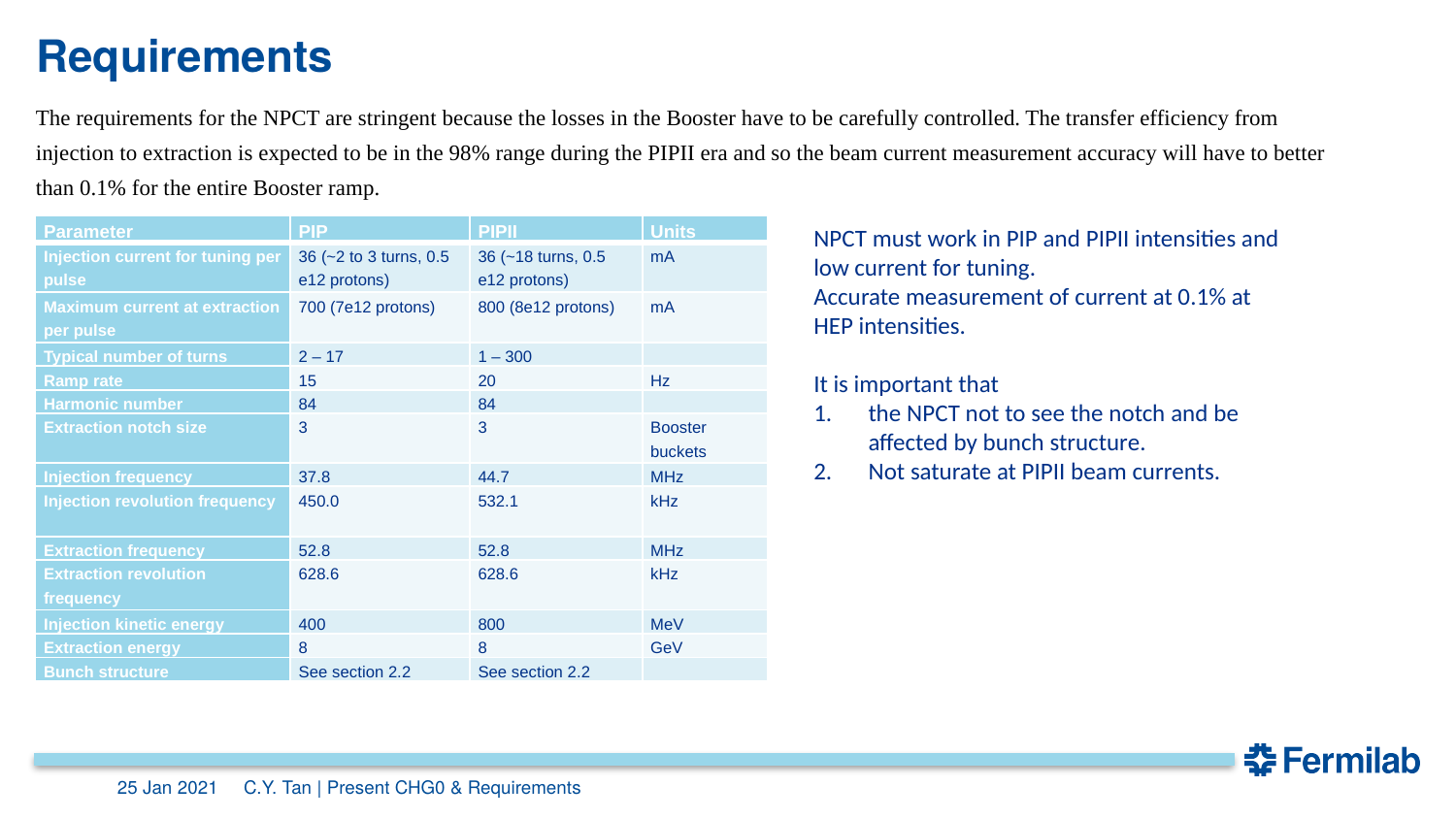

# Requirements
The requirements for the NPCT are stringent because the losses in the Booster have to be carefully controlled. The transfer efficiency from injection to extraction is expected to be in the 98% range during the PIPII era and so the beam current measurement accuracy will have to better than 0.1% for the entire Booster ramp.
NPCT must work in PIP and PIPII intensities and low current for tuning.
Accurate measurement of current at 0.1% at HEP intensities.

It is important that
the NPCT not to see the notch and be affected by bunch structure.
Not saturate at PIPII beam currents.
| Parameter | PIP | PIPII | Units |
| --- | --- | --- | --- |
| Injection current for tuning per pulse | 36 (~2 to 3 turns, 0.5 e12 protons) | 36 (~18 turns, 0.5 e12 protons) | mA |
| Maximum current at extraction per pulse | 700 (7e12 protons) | 800 (8e12 protons) | mA |
| Typical number of turns | 2 – 17 | 1 – 300 |  |
| Ramp rate | 15 | 20 | Hz |
| Harmonic number | 84 | 84 |  |
| Extraction notch size | 3 | 3 | Booster buckets |
| Injection frequency | 37.8 | 44.7 | MHz |
| Injection revolution frequency | 450.0 | 532.1 | kHz |
| Extraction frequency | 52.8 | 52.8 | MHz |
| Extraction revolution frequency | 628.6 | 628.6 | kHz |
| Injection kinetic energy | 400 | 800 | MeV |
| Extraction energy | 8 | 8 | GeV |
| Bunch structure | See section 2.2 | See section 2.2 |  |
25 Jan 2021
C.Y. Tan | Present CHG0 & Requirements